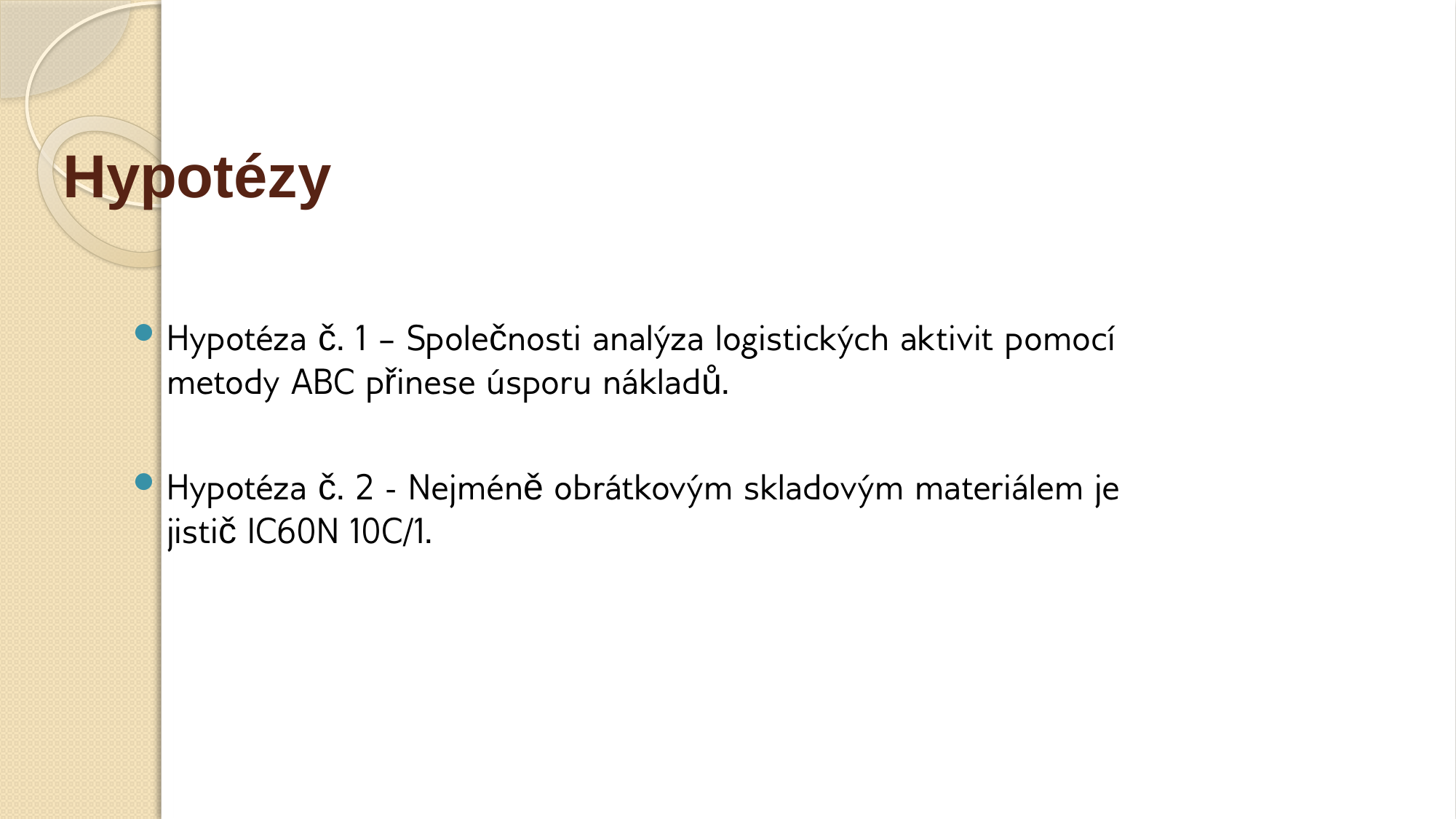

# Hypotézy

Hypotéza č. 1 – Společnosti analýza logistických aktivit pomocí metody ABC přinese úsporu nákladů.

Hypotéza č. 2 - Nejméně obrátkovým skladovým materiálem je jistič IC60N 10C/1.